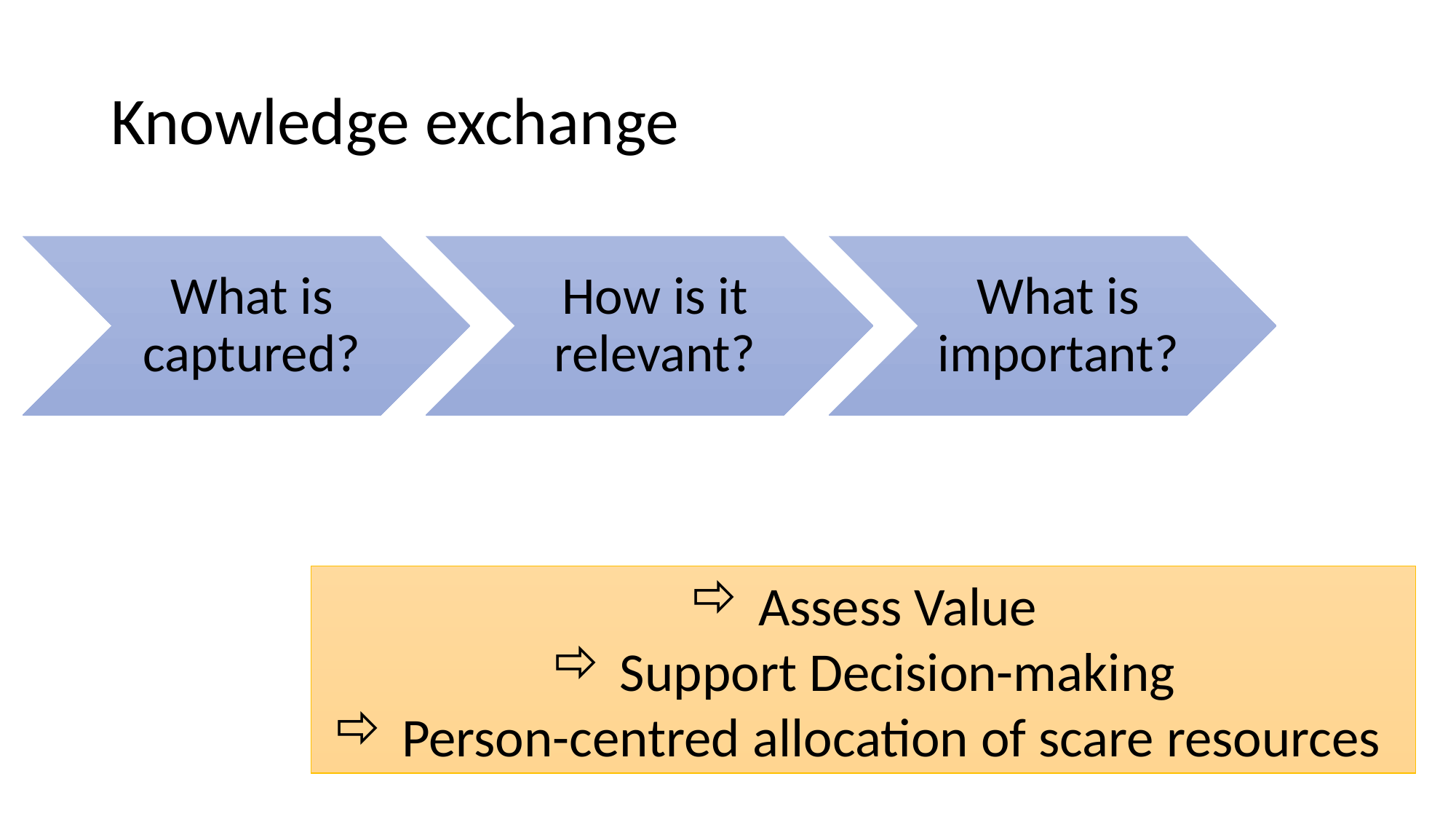

# Knowledge exchange
What is captured?
How is it relevant?
What is important?
Assess Value
Support Decision-making
Person-centred allocation of scare resources